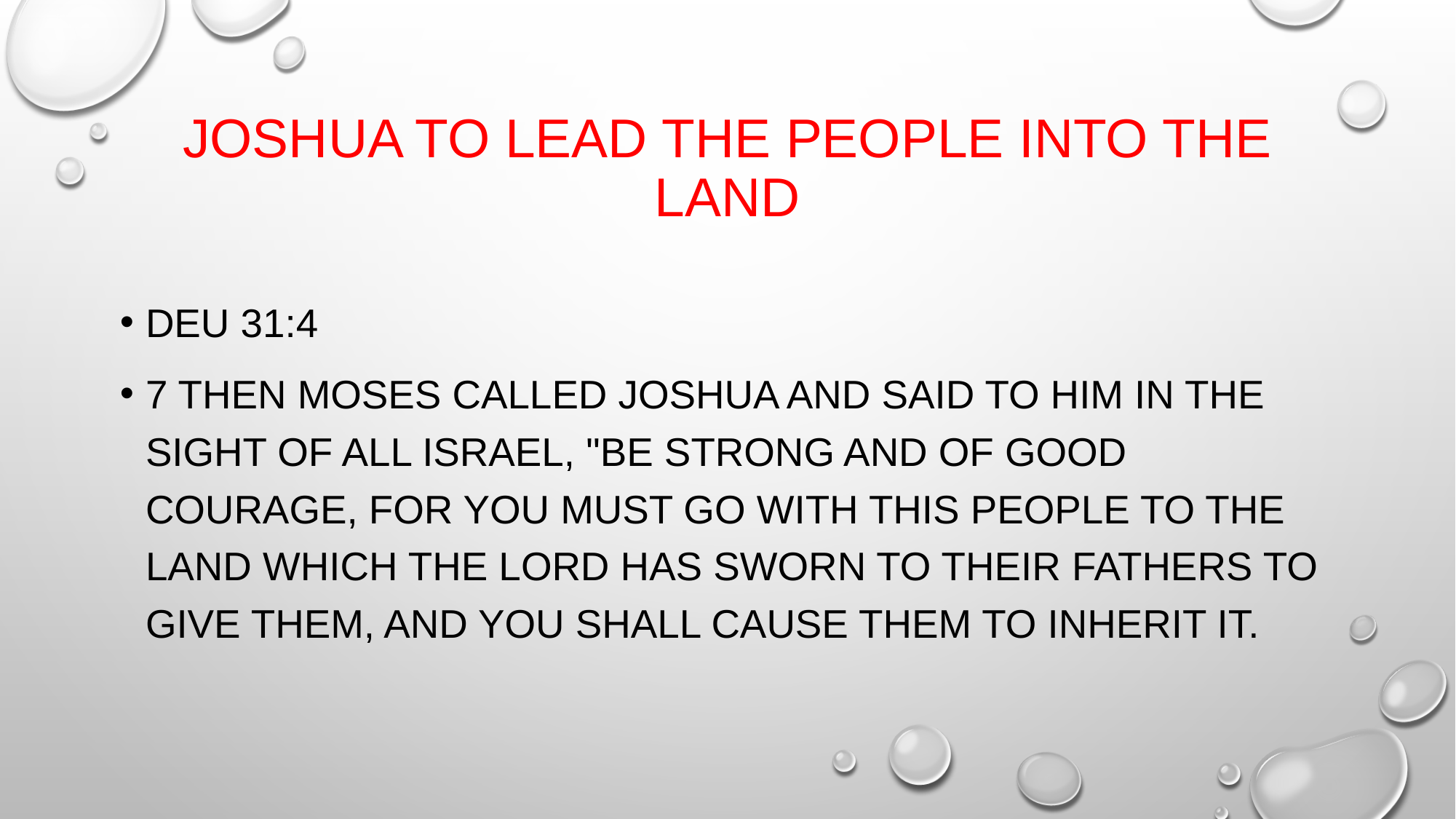

# Joshua to lead the people into the land
Deu 31:4
7 Then Moses called Joshua and said to him in the sight of all Israel, "Be strong and of good courage, for you must go with this people to the land which the Lord has sworn to their fathers to give them, and you shall cause them to inherit it.